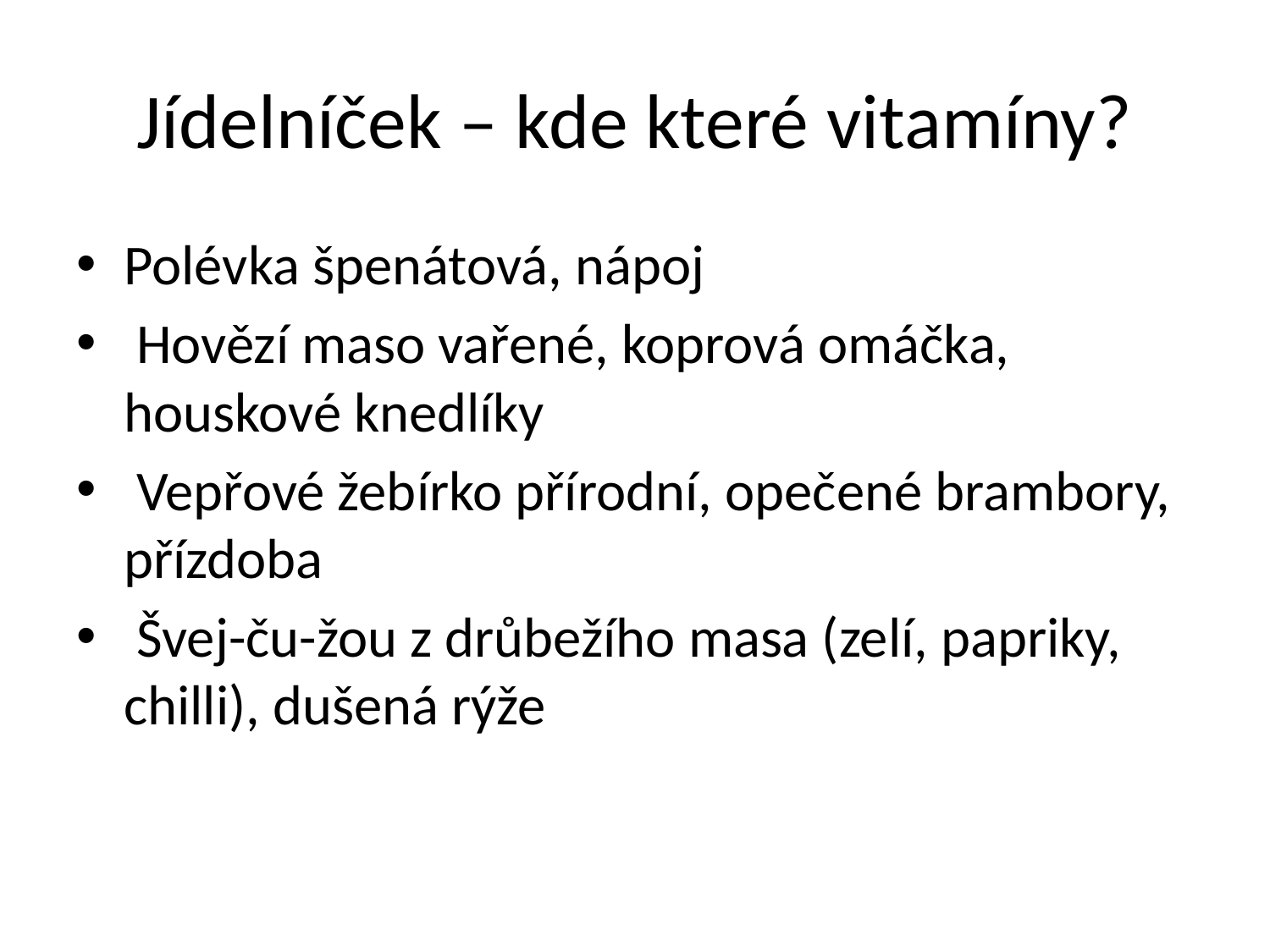

# Jídelníček – kde které vitamíny?
Polévka špenátová, nápoj
 Hovězí maso vařené, koprová omáčka, houskové knedlíky
 Vepřové žebírko přírodní, opečené brambory, přízdoba
 Švej-ču-žou z drůbežího masa (zelí, papriky, chilli), dušená rýže